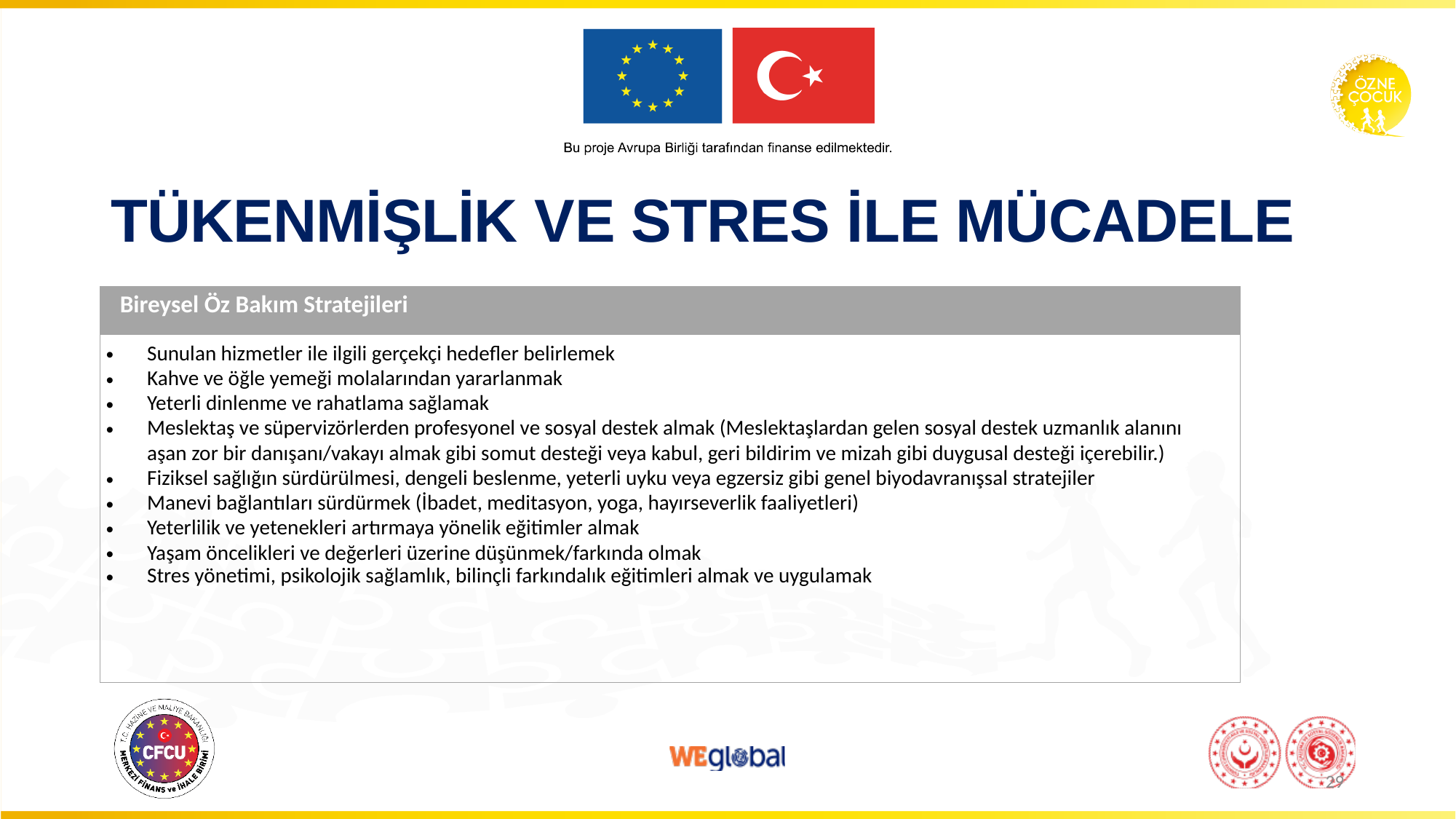

# TÜKENMİŞLİK VE STRES İLE MÜCADELE
| Bireysel Öz Bakım Stratejileri |
| --- |
| Sunulan hizmetler ile ilgili gerçekçi hedefler belirlemek Kahve ve öğle yemeği molalarından yararlanmak Yeterli dinlenme ve rahatlama sağlamak Meslektaş ve süpervizörlerden profesyonel ve sosyal destek almak (Meslektaşlardan gelen sosyal destek uzmanlık alanını aşan zor bir danışanı/vakayı almak gibi somut desteği veya kabul, geri bildirim ve mizah gibi duygusal desteği içerebilir.) Fiziksel sağlığın sürdürülmesi, dengeli beslenme, yeterli uyku veya egzersiz gibi genel biyodavranışsal stratejiler Manevi bağlantıları sürdürmek (İbadet, meditasyon, yoga, hayırseverlik faaliyetleri) Yeterlilik ve yetenekleri artırmaya yönelik eğitimler almak Yaşam öncelikleri ve değerleri üzerine düşünmek/farkında olmak Stres yönetimi, psikolojik sağlamlık, bilinçli farkındalık eğitimleri almak ve uygulamak |
29